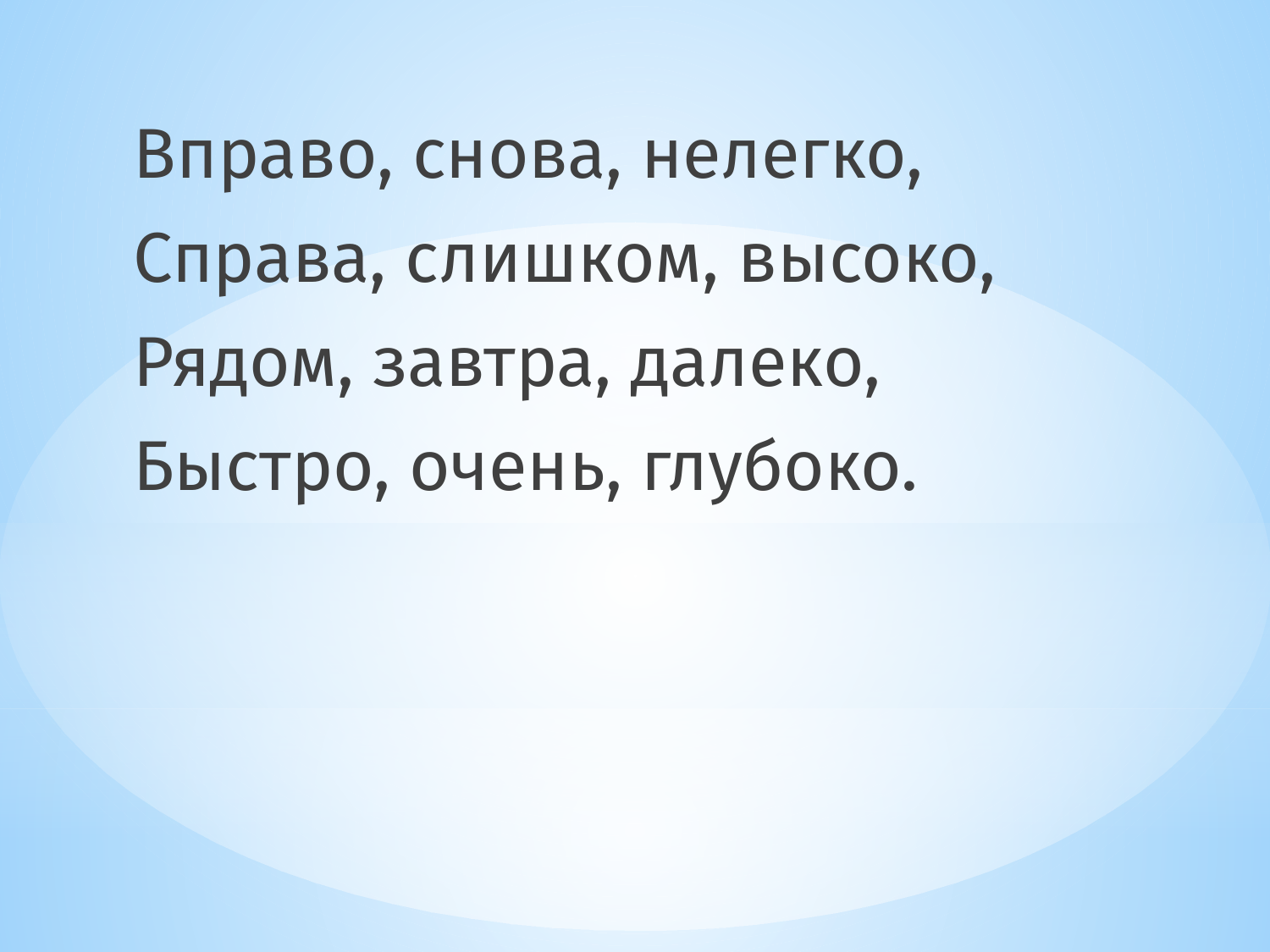

Вправо, снова, нелегко,
Справа, слишком, высоко,
Рядом, завтра, далеко,
Быстро, очень, глубоко.